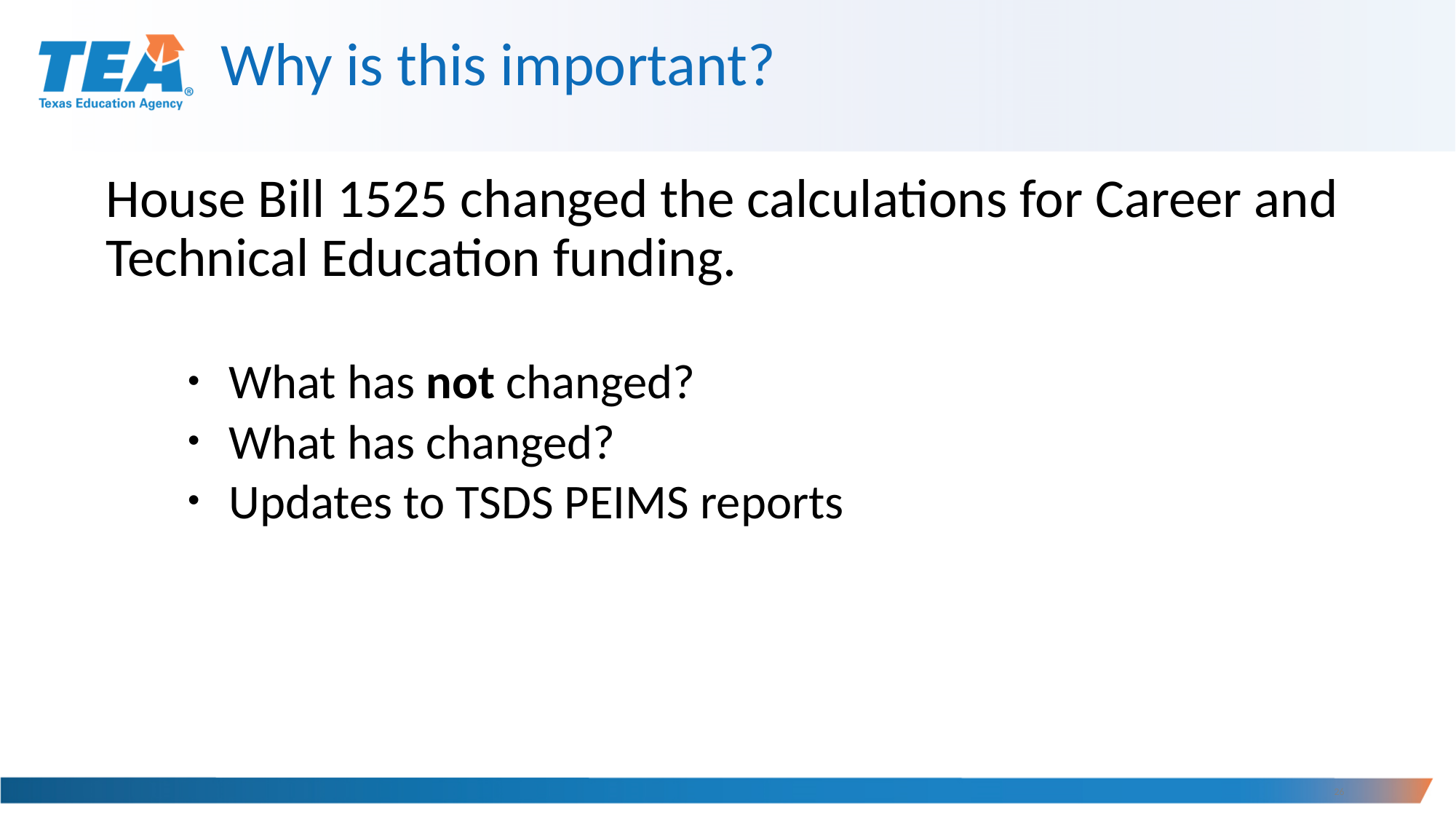

# Why is this important?
House Bill 1525 changed the calculations for Career and Technical Education funding.

What has not changed?
What has changed?
Updates to TSDS PEIMS reports

26